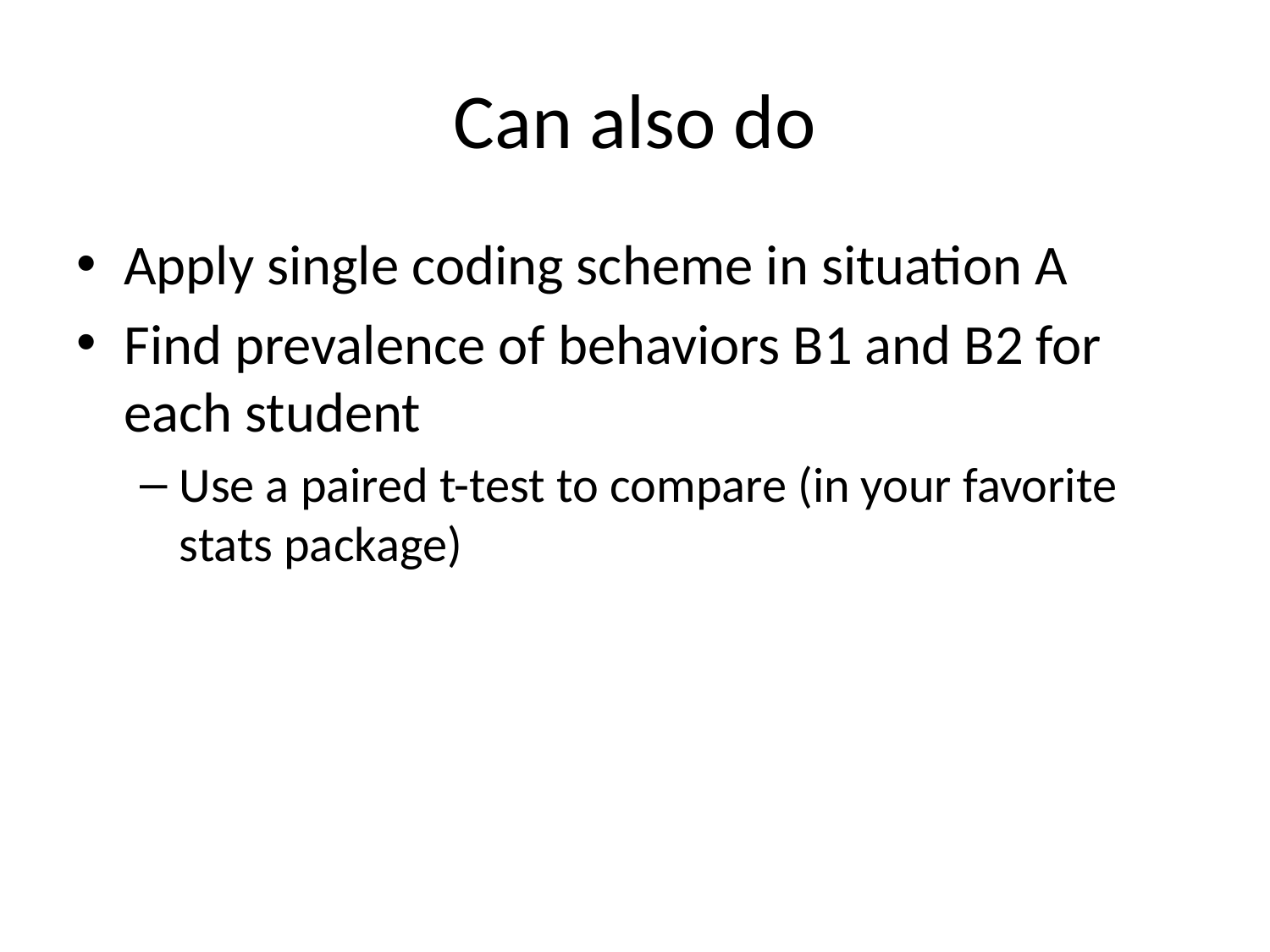

# Can also do
Apply single coding scheme in situation A
Find prevalence of behaviors B1 and B2 for each student
Use a paired t-test to compare (in your favorite stats package)